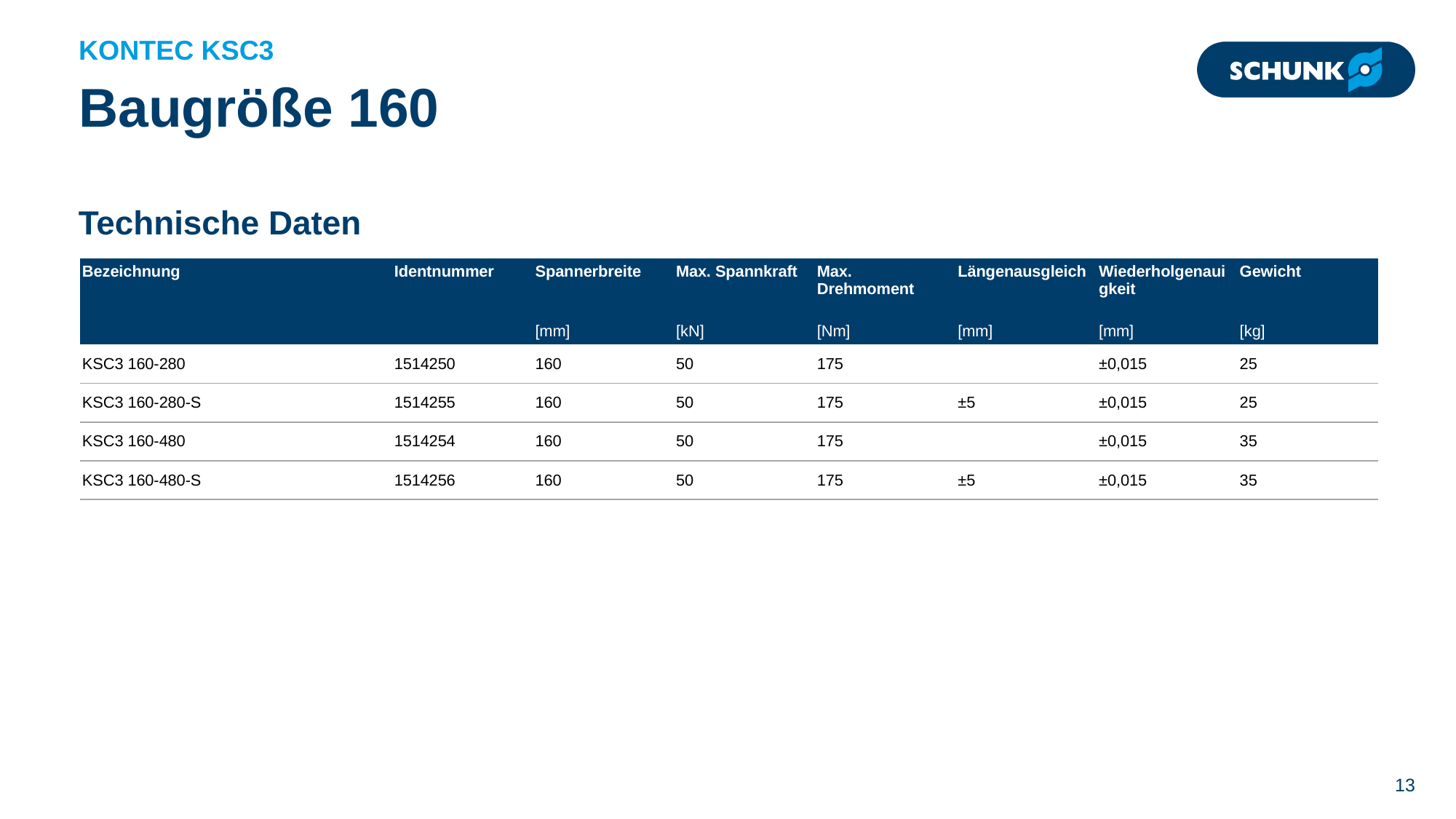

KONTEC KSC3
# Baugröße 160
Technische Daten
| Bezeichnung | Identnummer | Spannerbreite | Max. Spannkraft | Max. Drehmoment | Längenausgleich | Wiederholgenauigkeit | Gewicht |
| --- | --- | --- | --- | --- | --- | --- | --- |
|  |  | [mm] | [kN] | [Nm] | [mm] | [mm] | [kg] |
| KSC3 160-280 | 1514250 | 160 | 50 | 175 |  | ±0,015 | 25 |
| KSC3 160-280-S | 1514255 | 160 | 50 | 175 | ±5 | ±0,015 | 25 |
| KSC3 160-480 | 1514254 | 160 | 50 | 175 |  | ±0,015 | 35 |
| KSC3 160-480-S | 1514256 | 160 | 50 | 175 | ±5 | ±0,015 | 35 |
13